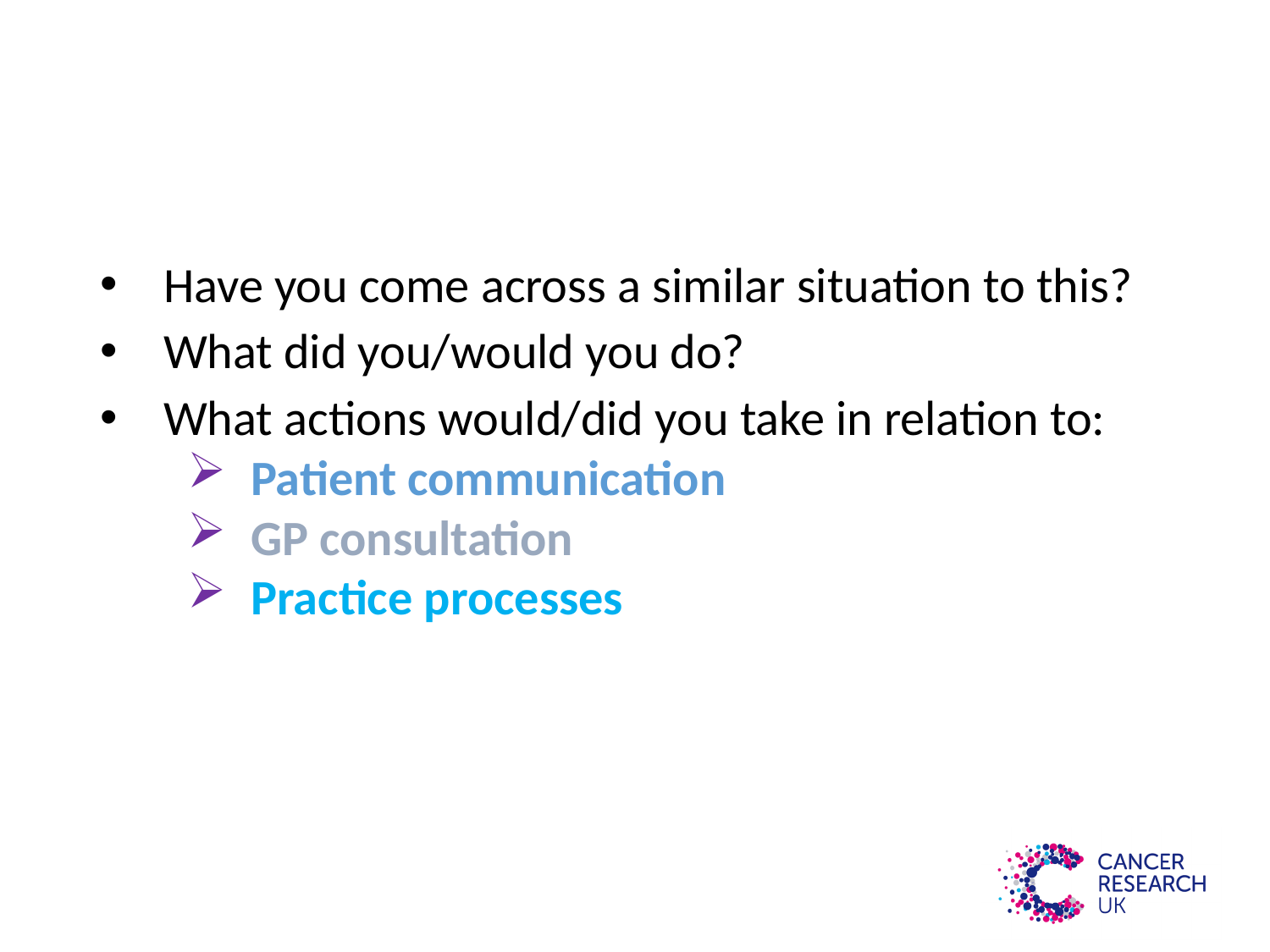

Have you come across a similar situation to this?
What did you/would you do?
What actions would/did you take in relation to:
Patient communication
GP consultation
Practice processes